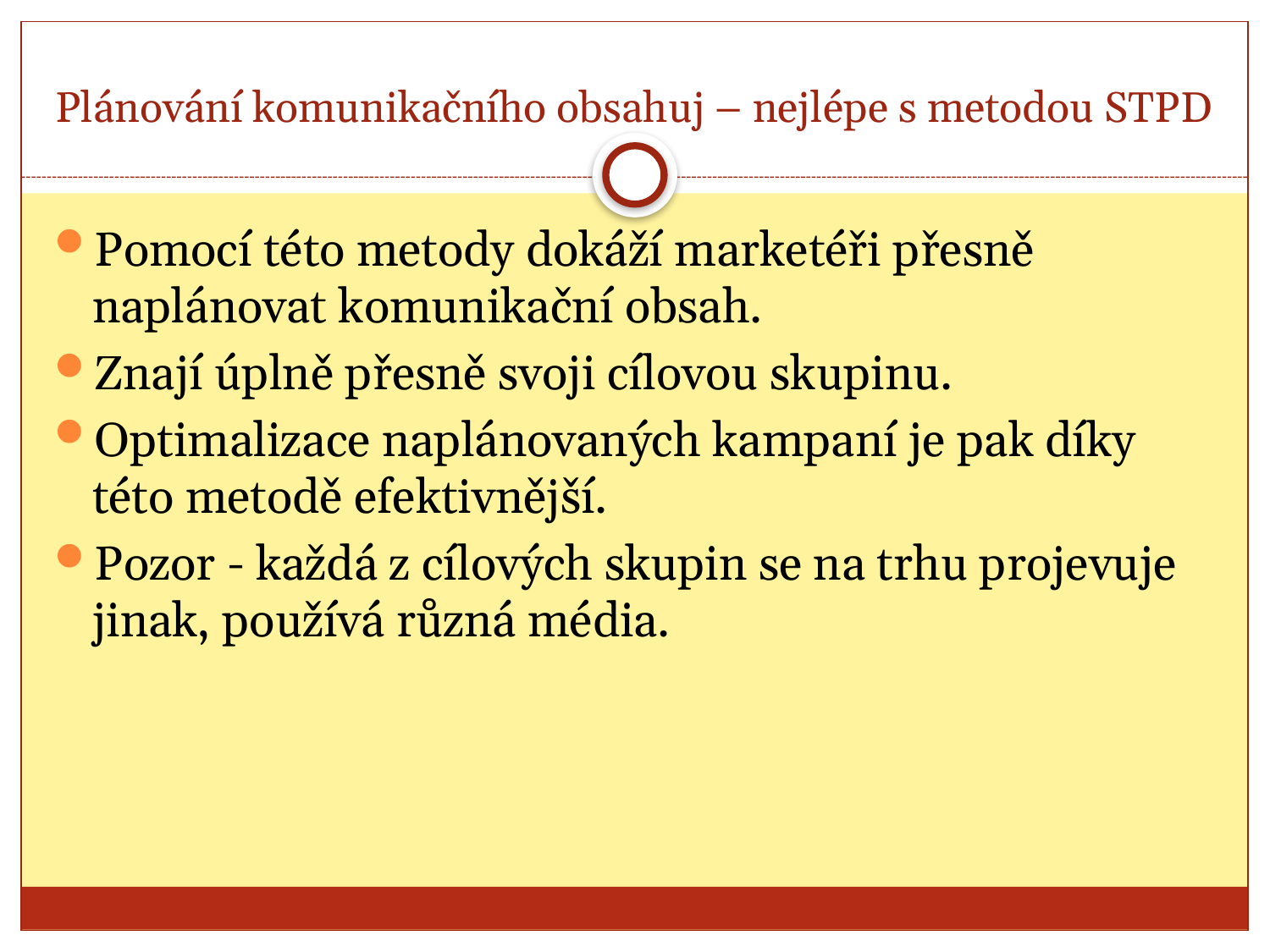

# Plánování komunikačního obsahuj – nejlépe s metodou STPD
Pomocí této metody dokáží marketéři přesně naplánovat komunikační obsah.
Znají úplně přesně svoji cílovou skupinu.
Optimalizace naplánovaných kampaní je pak díky této metodě efektivnější.
Pozor - každá z cílových skupin se na trhu projevuje jinak, používá různá média.